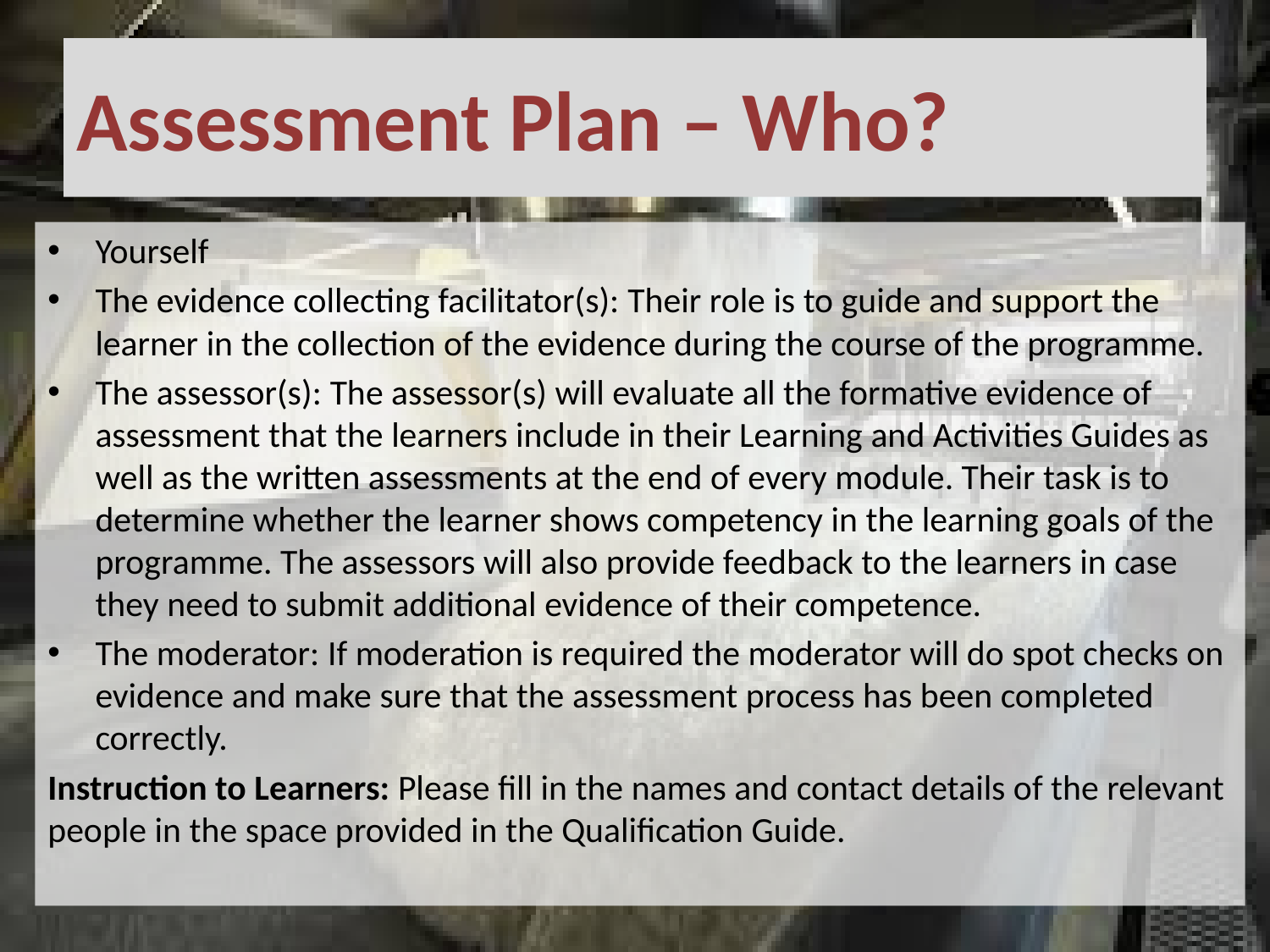

# Assessment Plan – Who?
Yourself
The evidence collecting facilitator(s): Their role is to guide and support the learner in the collection of the evidence during the course of the programme.
The assessor(s): The assessor(s) will evaluate all the formative evidence of assessment that the learners include in their Learning and Activities Guides as well as the written assessments at the end of every module. Their task is to determine whether the learner shows competency in the learning goals of the programme. The assessors will also provide feedback to the learners in case they need to submit additional evidence of their competence.
The moderator: If moderation is required the moderator will do spot checks on evidence and make sure that the assessment process has been completed correctly.
Instruction to Learners: Please fill in the names and contact details of the relevant people in the space provided in the Qualification Guide.